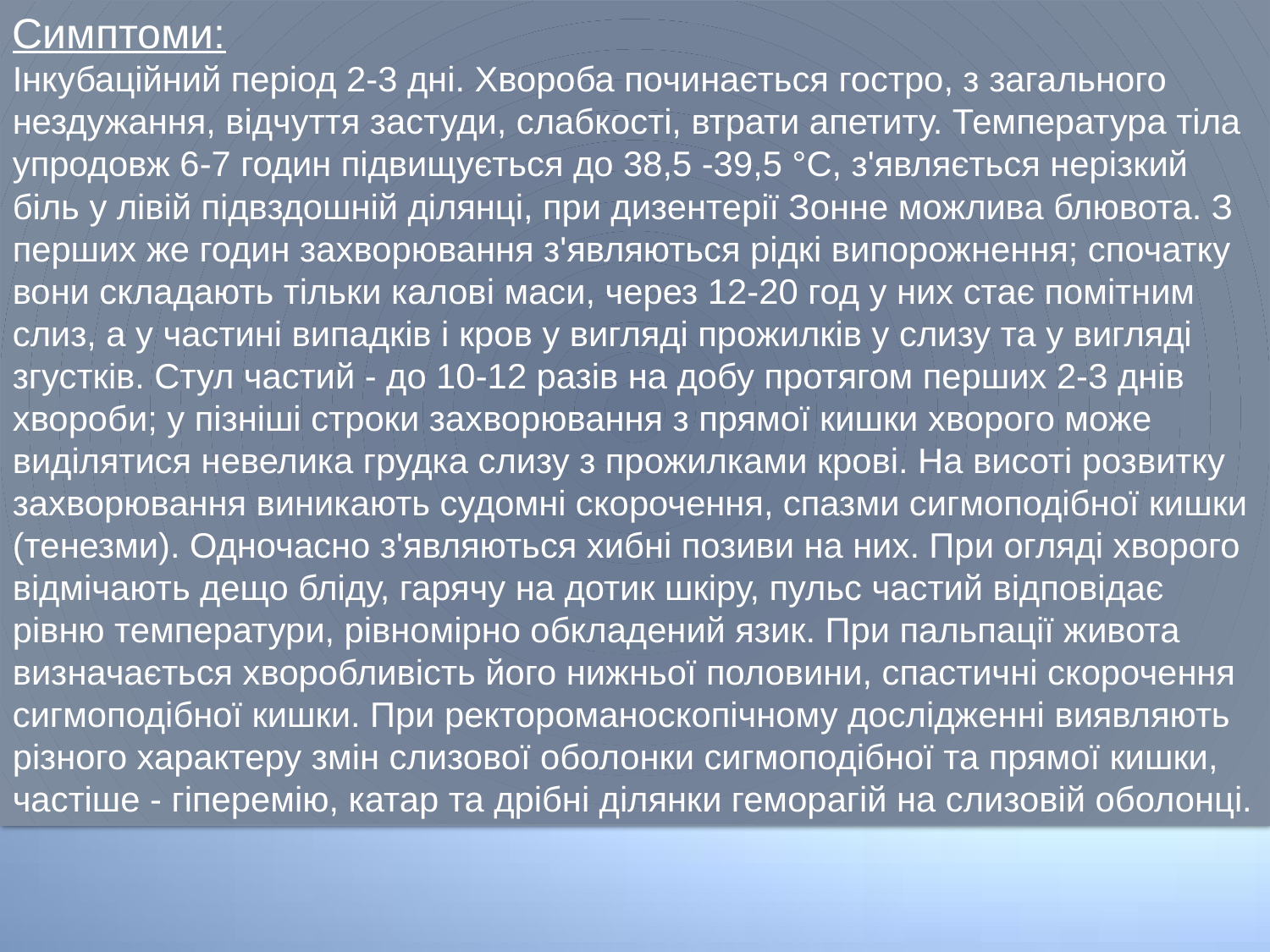

Симптоми:
Інкубаційний період 2-3 дні. Хвороба починається гостро, з загального нездужання, відчуття застуди, слабкості, втрати апетиту. Температура тіла упродовж 6-7 годин підвищується до 38,5 -39,5 °C, з'являється нерізкий біль у лівій підвздошній ділянці, при дизентерії Зонне можлива блювота. З перших же годин захворювання з'являються рідкі випорожнення; спочатку вони складають тільки калові маси, через 12-20 год у них стає помітним слиз, а у частині випадків і кров у вигляді прожилків у слизу та у вигляді згустків. Стул частий - до 10-12 разів на добу протягом перших 2-3 днів хвороби; у пізніші строки захворювання з прямої кишки хворого може виділятися невелика грудка слизу з прожилками крові. На висоті розвитку захворювання виникають судомні скорочення, спазми сигмоподібної кишки (тенезми). Одночасно з'являються хибні позиви на них. При огляді хворого відмічають дещо бліду, гарячу на дотик шкіру, пульс частий відповідає рівню температури, рівномірно обкладений язик. При пальпації живота визначається хворобливість його нижньої половини, спастичні скорочення сигмоподібної кишки. При ректороманоскопічному дослідженні виявляють різного характеру змін слизової оболонки сигмоподібної та прямої кишки, частіше - гіперемію, катар та дрібні ділянки геморагій на слизовій оболонці.